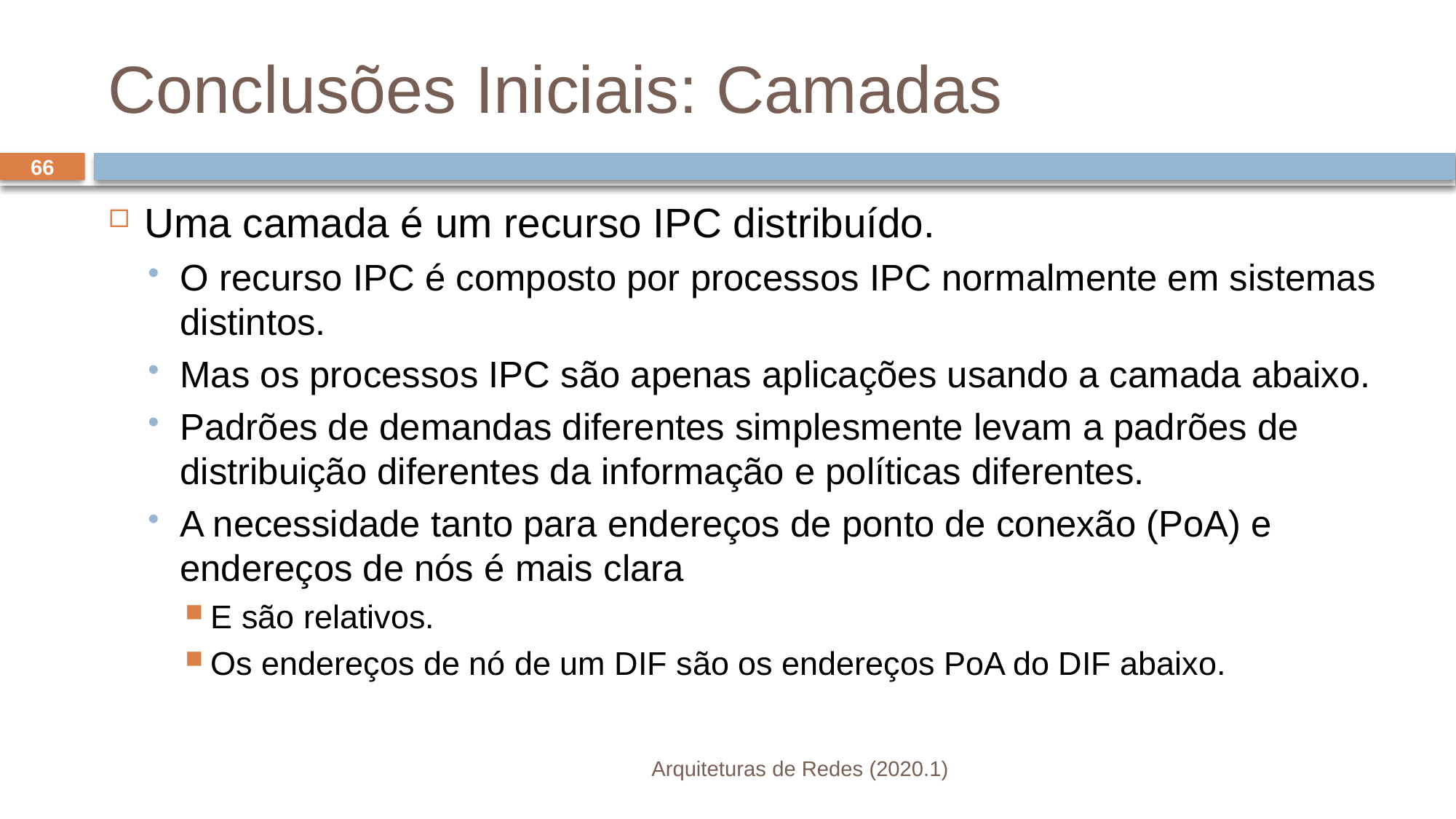

# Conclusões Iniciais: Camadas
66
Uma camada é um recurso IPC distribuído.
O recurso IPC é composto por processos IPC normalmente em sistemas distintos.
Mas os processos IPC são apenas aplicações usando a camada abaixo.
Padrões de demandas diferentes simplesmente levam a padrões de distribuição diferentes da informação e políticas diferentes.
A necessidade tanto para endereços de ponto de conexão (PoA) e endereços de nós é mais clara
E são relativos.
Os endereços de nó de um DIF são os endereços PoA do DIF abaixo.
Arquiteturas de Redes (2020.1)